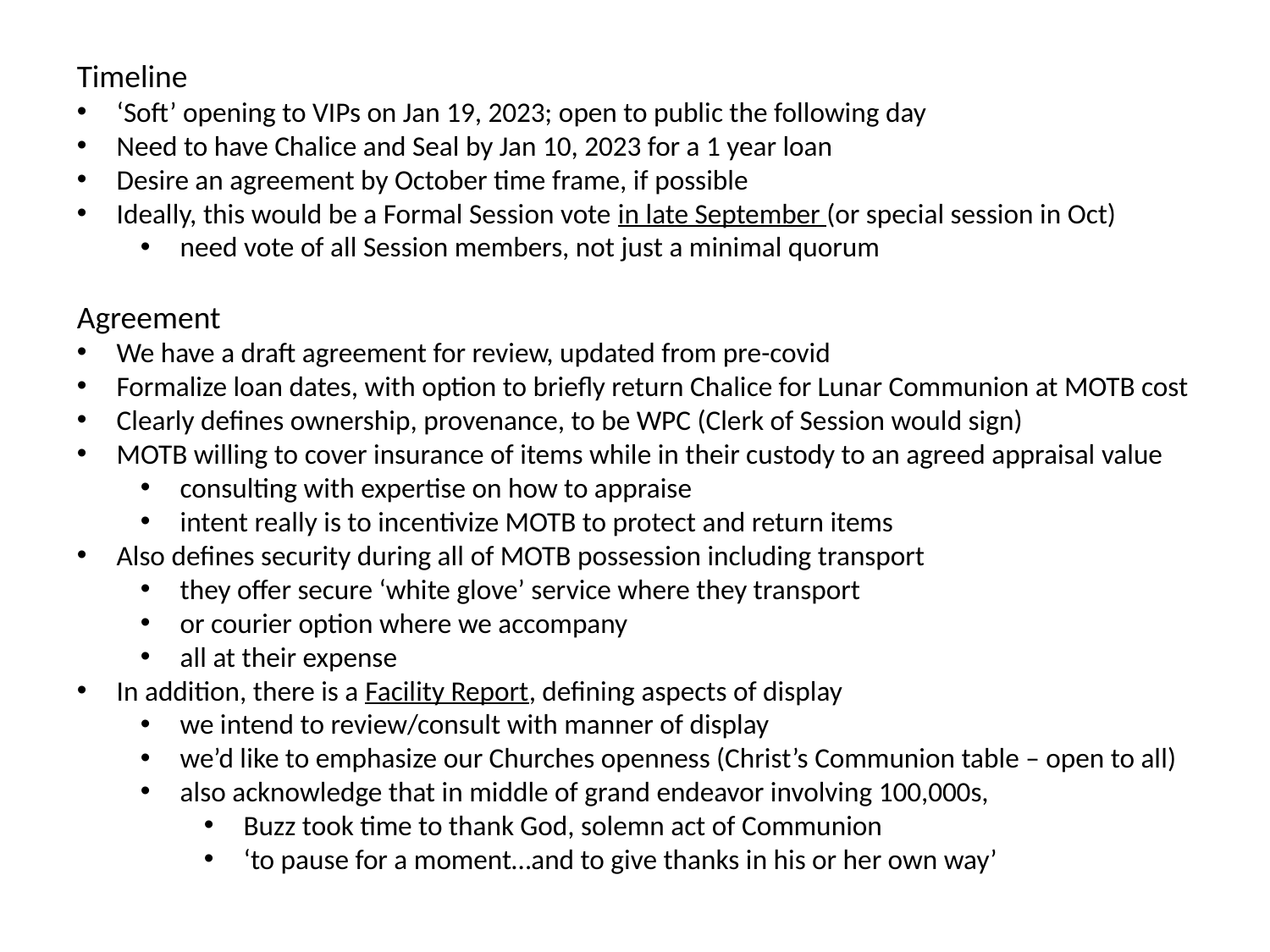

Timeline
‘Soft’ opening to VIPs on Jan 19, 2023; open to public the following day
Need to have Chalice and Seal by Jan 10, 2023 for a 1 year loan
Desire an agreement by October time frame, if possible
Ideally, this would be a Formal Session vote in late September (or special session in Oct)
need vote of all Session members, not just a minimal quorum

Agreement
We have a draft agreement for review, updated from pre-covid
Formalize loan dates, with option to briefly return Chalice for Lunar Communion at MOTB cost
Clearly defines ownership, provenance, to be WPC (Clerk of Session would sign)
MOTB willing to cover insurance of items while in their custody to an agreed appraisal value
consulting with expertise on how to appraise
intent really is to incentivize MOTB to protect and return items
Also defines security during all of MOTB possession including transport
they offer secure ‘white glove’ service where they transport
or courier option where we accompany
all at their expense
In addition, there is a Facility Report, defining aspects of display
we intend to review/consult with manner of display
we’d like to emphasize our Churches openness (Christ’s Communion table – open to all)
also acknowledge that in middle of grand endeavor involving 100,000s,
Buzz took time to thank God, solemn act of Communion
‘to pause for a moment…and to give thanks in his or her own way’